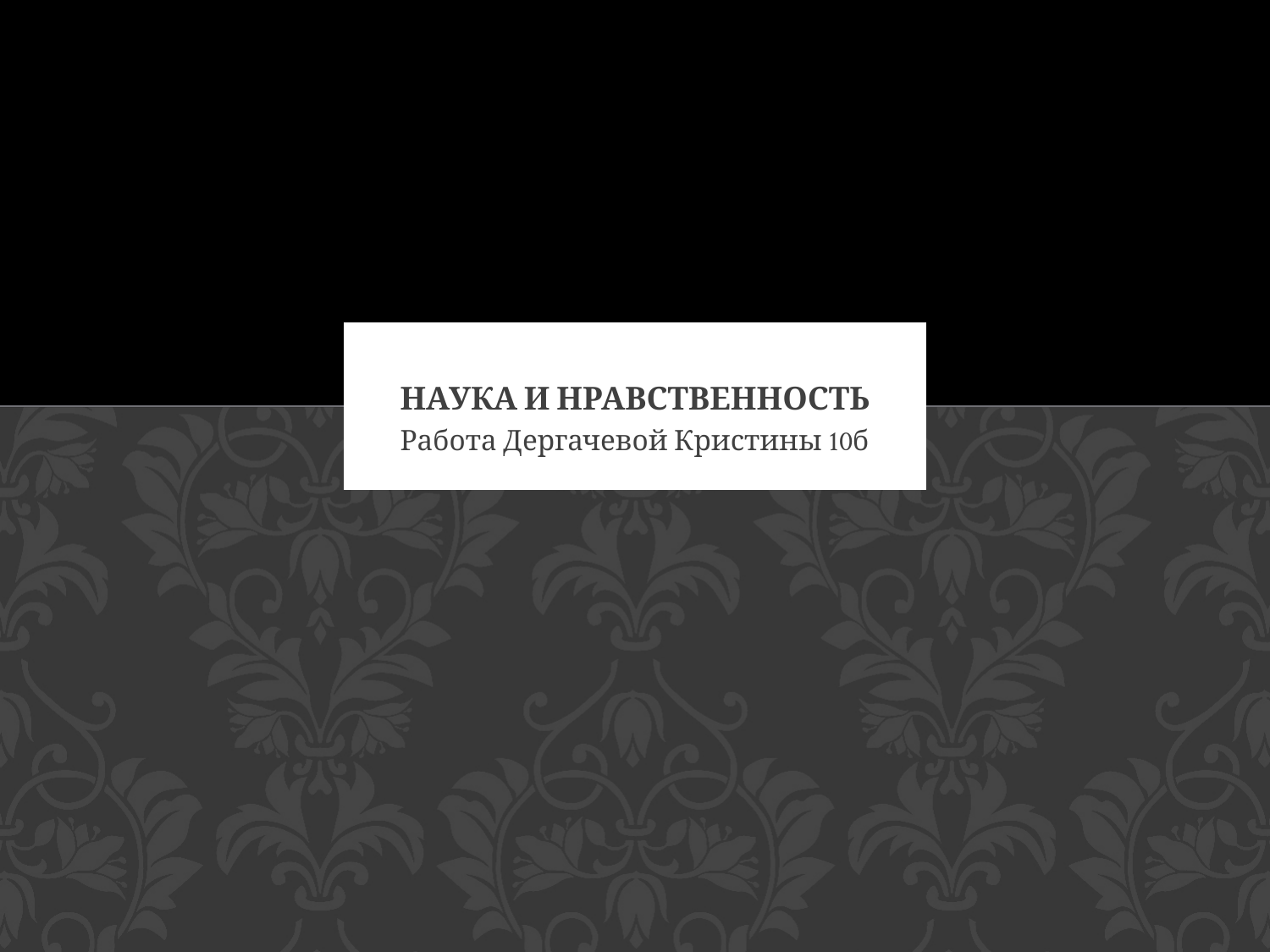

# Наука и нравственность
Работа Дергачевой Кристины 10б